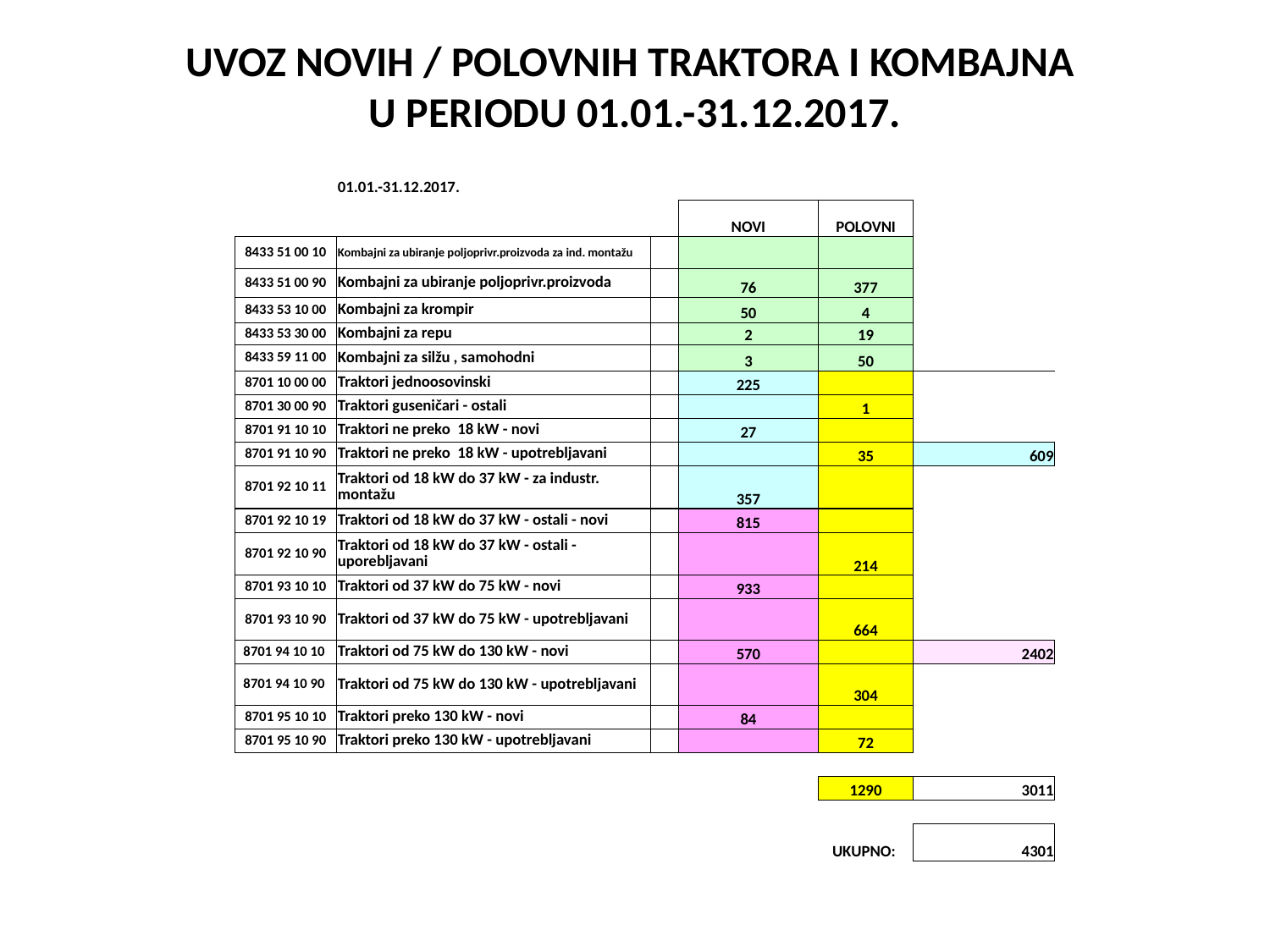

UVOZ NOVIH / POLOVNIH TRAKTORA I KOMBAJNA
U PERIODU 01.01.-31.12.2017.
|  | 01.01.-31.12.2017. |  |  |  |  |  |
| --- | --- | --- | --- | --- | --- | --- |
|  |  |  | NOVI | POLOVNI |  |  |
| 8433 51 00 10 | Kombajni za ubiranje poljoprivr.proizvoda za ind. montažu |  |  |  |  |  |
| 8433 51 00 90 | Kombajni za ubiranje poljoprivr.proizvoda |  | 76 | 377 |  |  |
| 8433 53 10 00 | Kombajni za krompir |  | 50 | 4 |  |  |
| 8433 53 30 00 | Kombajni za repu |  | 2 | 19 |  |  |
| 8433 59 11 00 | Kombajni za silžu , samohodni |  | 3 | 50 |  |  |
| 8701 10 00 00 | Traktori jednoosovinski |  | 225 |  |  |  |
| 8701 30 00 90 | Traktori guseničari - ostali |  |  | 1 |  |  |
| 8701 91 10 10 | Traktori ne preko 18 kW - novi |  | 27 |  |  |  |
| 8701 91 10 90 | Traktori ne preko 18 kW - upotrebljavani |  |  | 35 |  | 609 |
| 8701 92 10 11 | Traktori od 18 kW do 37 kW - za industr. montažu |  | 357 |  |  |  |
| 8701 92 10 19 | Traktori od 18 kW do 37 kW - ostali - novi |  | 815 |  |  |  |
| 8701 92 10 90 | Traktori od 18 kW do 37 kW - ostali - uporebljavani |  |  | 214 |  |  |
| 8701 93 10 10 | Traktori od 37 kW do 75 kW - novi |  | 933 |  |  |  |
| 8701 93 10 90 | Traktori od 37 kW do 75 kW - upotrebljavani |  |  | 664 |  |  |
| 8701 94 10 10 | Traktori od 75 kW do 130 kW - novi |  | 570 |  |  | 2402 |
| 8701 94 10 90 | Traktori od 75 kW do 130 kW - upotrebljavani |  |  | 304 |  |  |
| 8701 95 10 10 | Traktori preko 130 kW - novi |  | 84 |  |  |  |
| 8701 95 10 90 | Traktori preko 130 kW - upotrebljavani |  |  | 72 |  |  |
|  |  |  |  |  |  |  |
|  |  |  |  | 1290 |  | 3011 |
|  |  |  |  |  |  |  |
|  |  |  |  | UKUPNO: |  | 4301 |